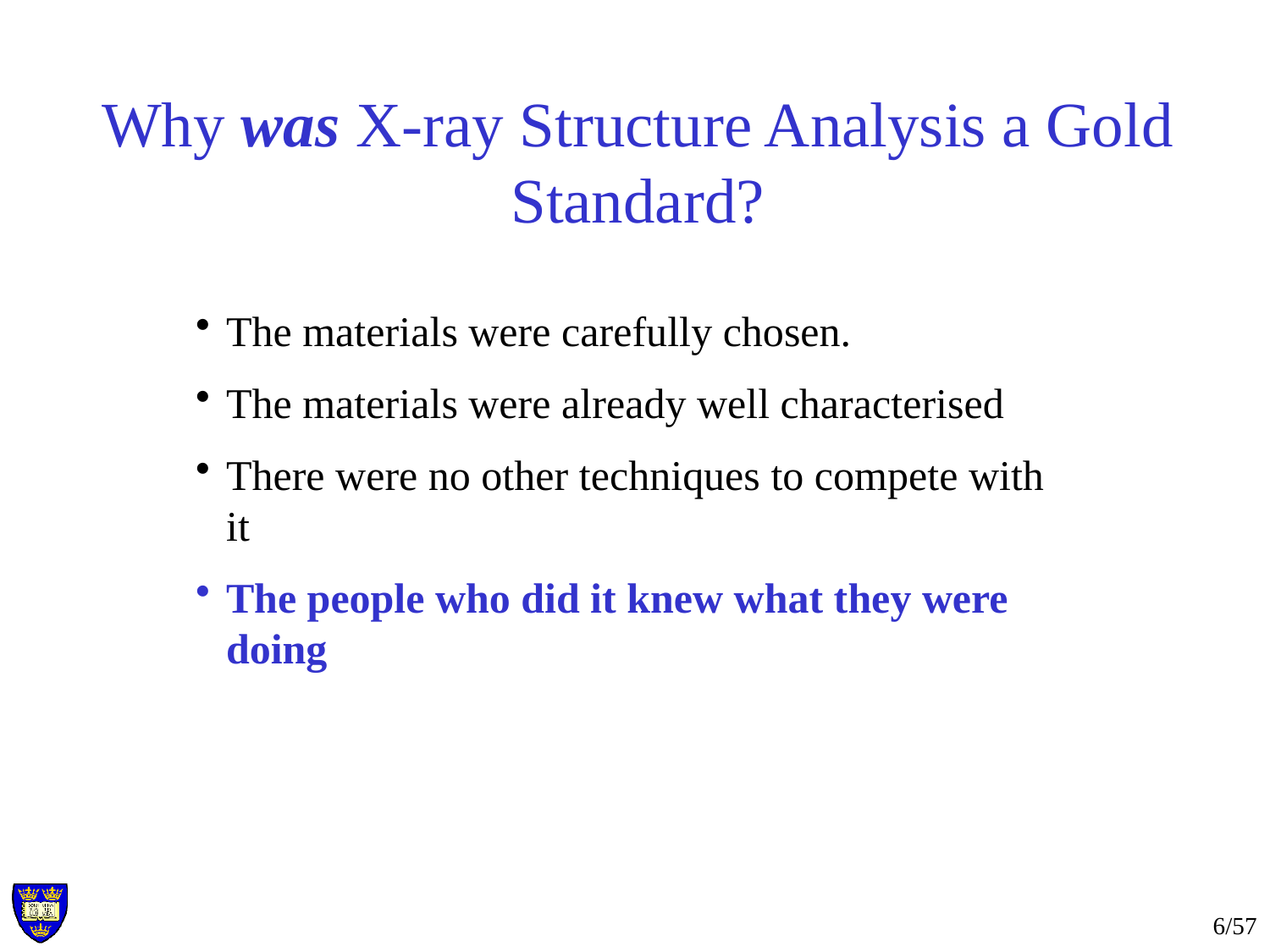

Why was X-ray Structure Analysis a Gold Standard?
The materials were carefully chosen.
The materials were already well characterised
There were no other techniques to compete with it
The people who did it knew what they were doing
6/57